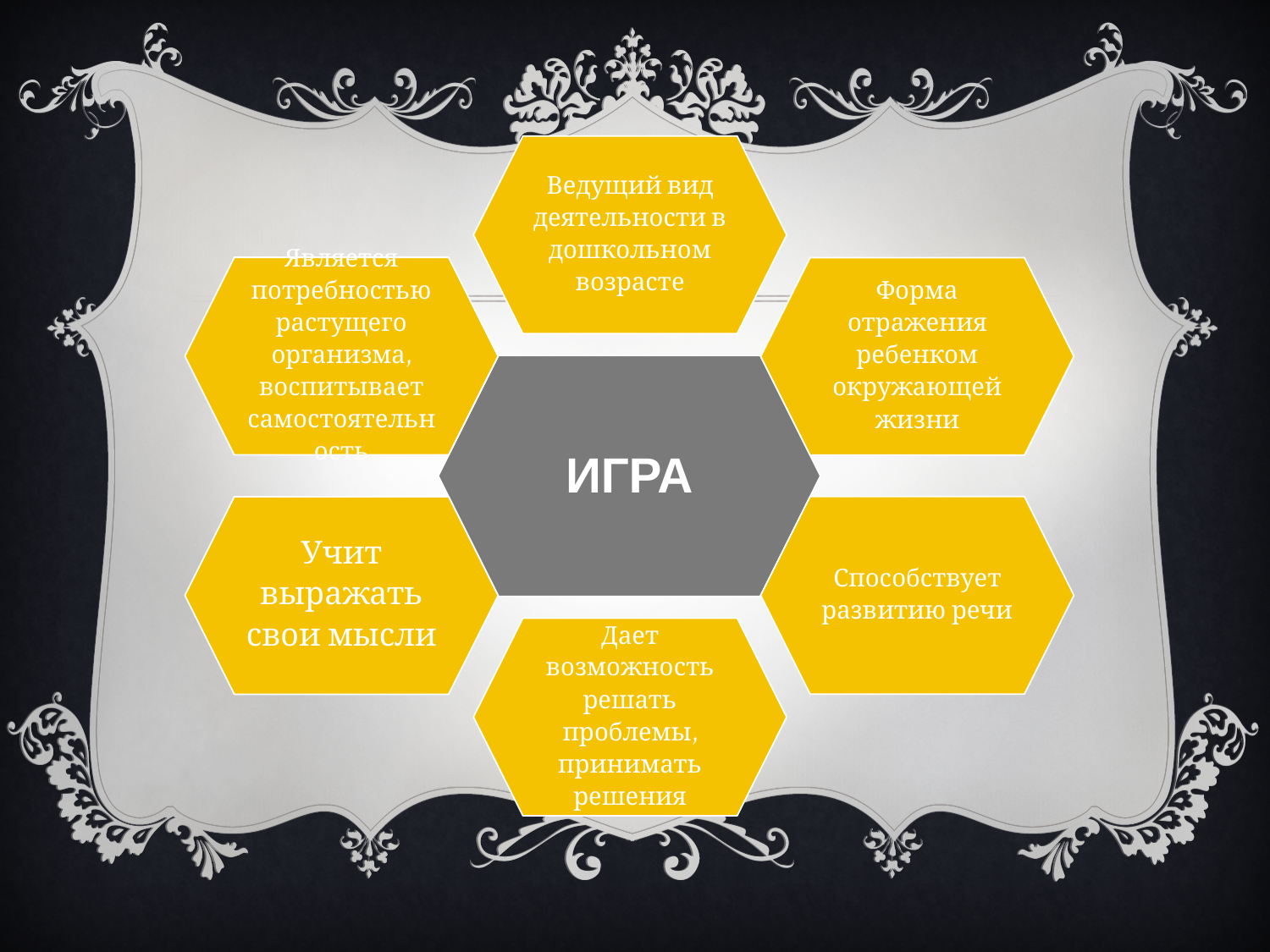

ИГРА
Ведущий вид деятельности в дошкольном возрасте
Форма отражения ребенком окружающей жизни
Способствует развитию речи
Дает возможность решать проблемы, принимать решения
Учит выражать свои мысли
Является потребностью растущего организма, воспитывает самостоятельность
#